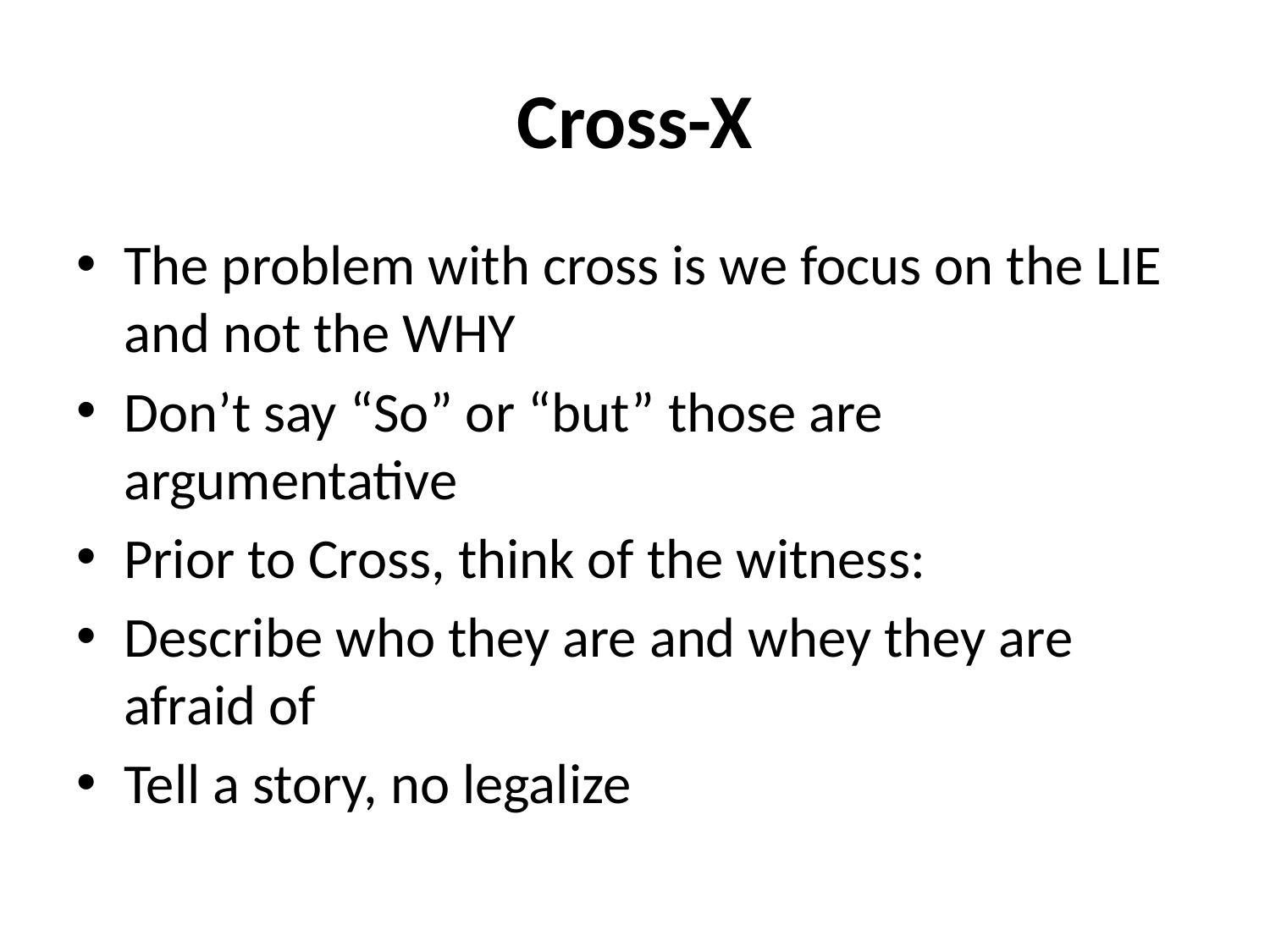

# Cross-X
The problem with cross is we focus on the LIE and not the WHY
Don’t say “So” or “but” those are argumentative
Prior to Cross, think of the witness:
Describe who they are and whey they are afraid of
Tell a story, no legalize